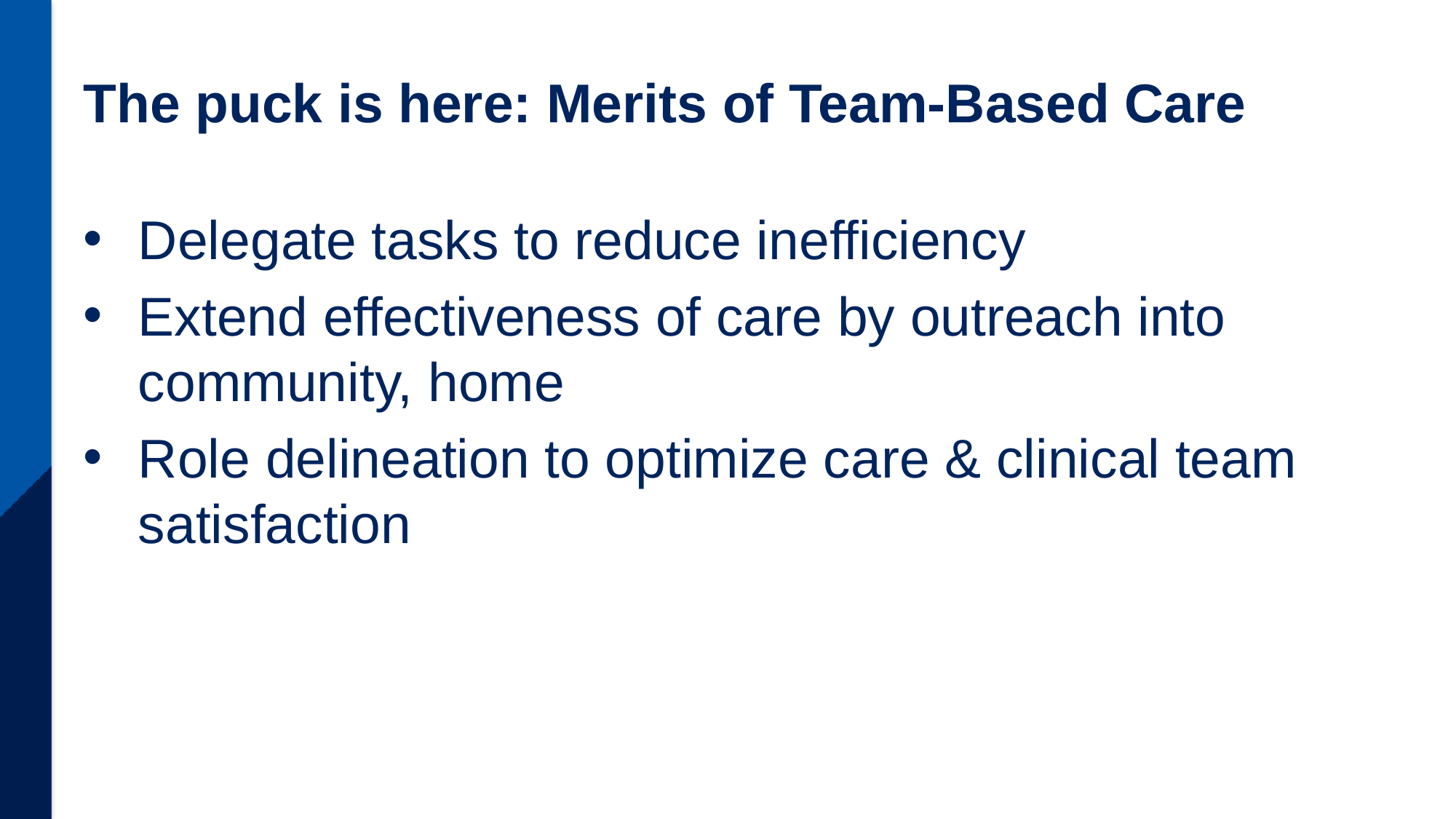

# The puck is here: Merits of Team-Based Care
Delegate tasks to reduce inefficiency
Extend effectiveness of care by outreach into community, home
Role delineation to optimize care & clinical team satisfaction